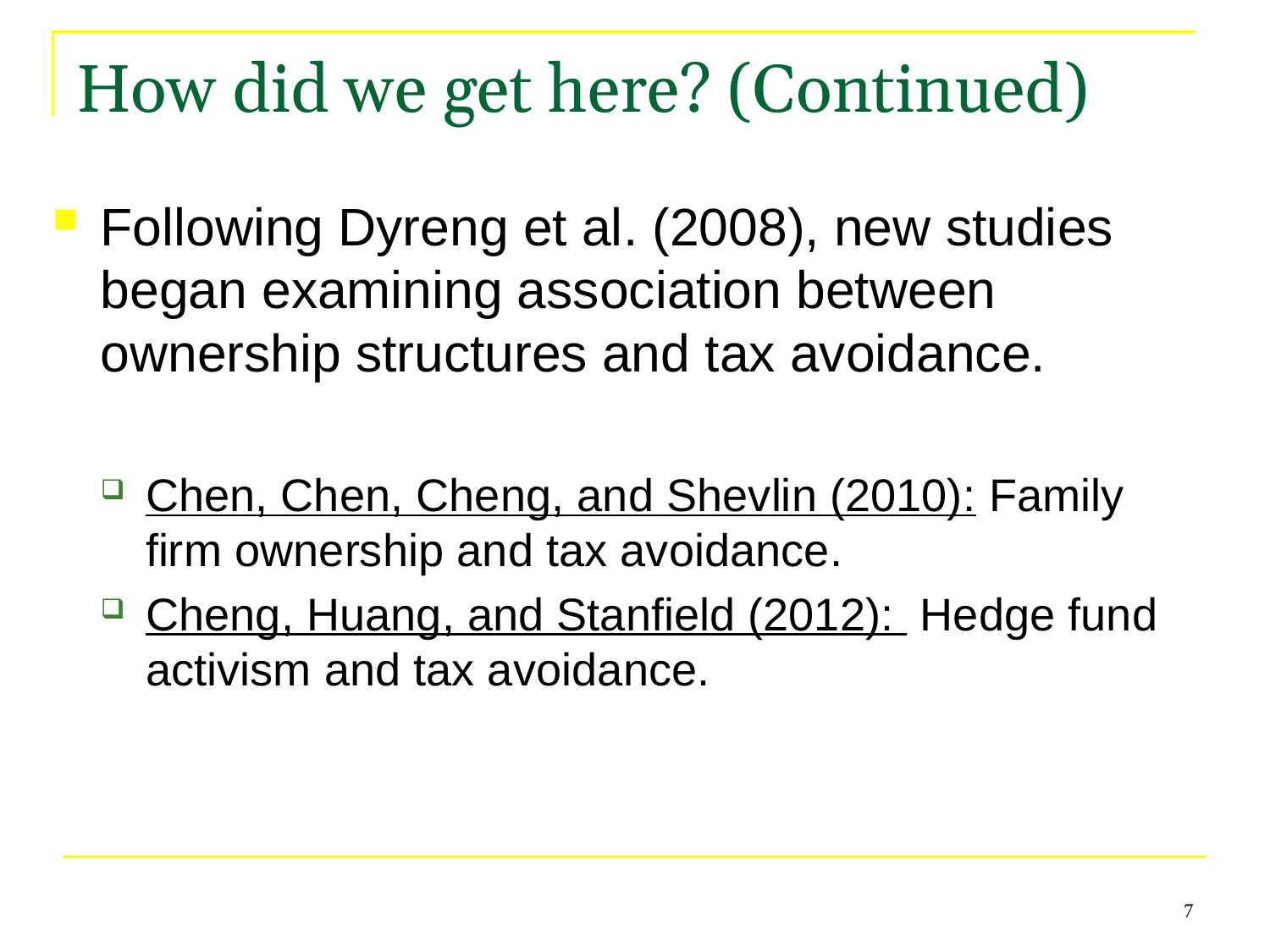

# How did we get here? (Continued)
Following Dyreng et al. (2008), new studies began examining association between ownership structures and tax avoidance.

Chen, Chen, Cheng, and Shevlin (2010): Family firm ownership and tax avoidance.
Cheng, Huang, and Stanfield (2012):  Hedge fund activism and tax avoidance.

7